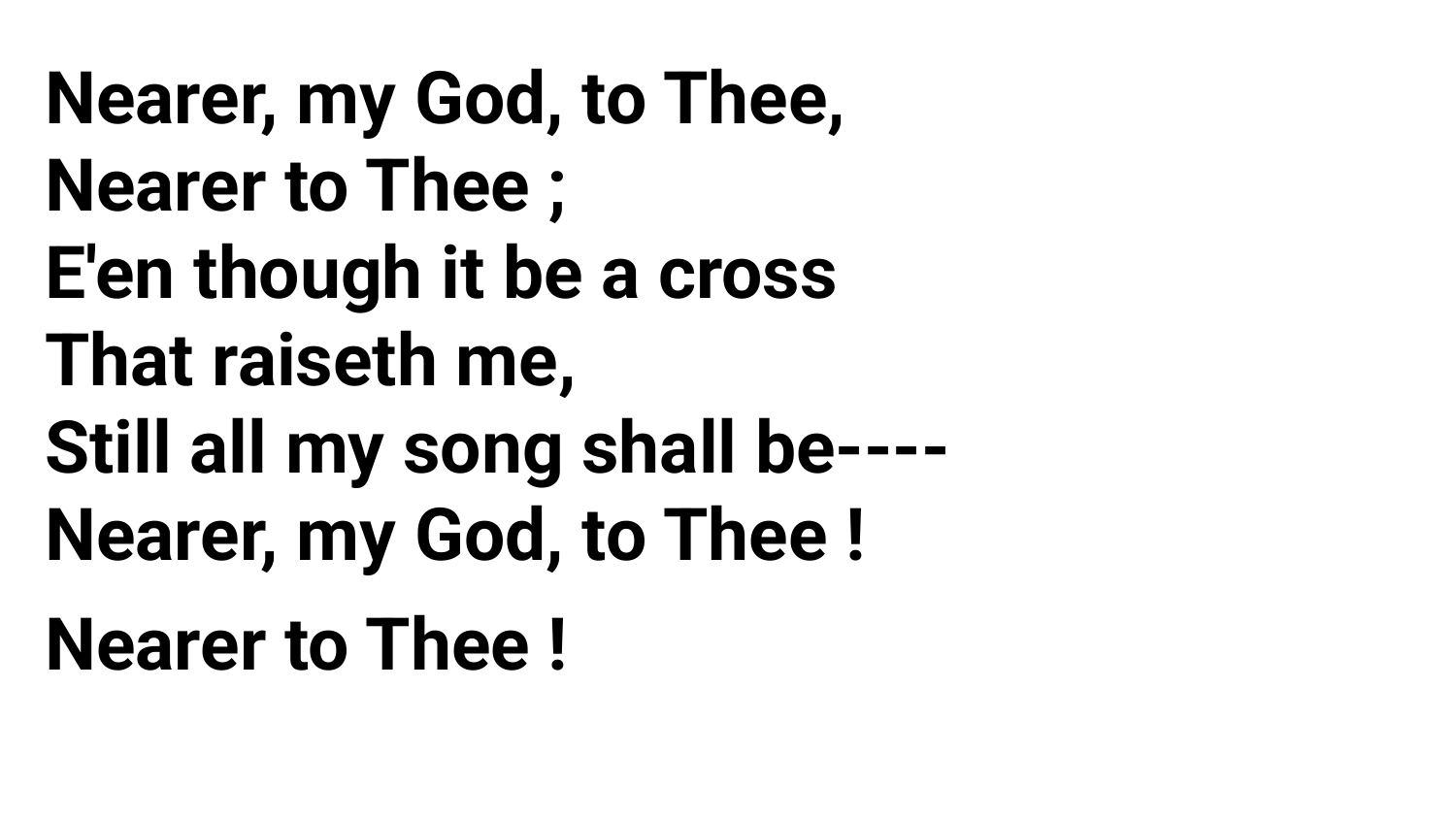

Nearer, my God, to Thee,
Nearer to Thee ;
E'en though it be a cross
That raiseth me,
Still all my song shall be----
Nearer, my God, to Thee !
Nearer to Thee !